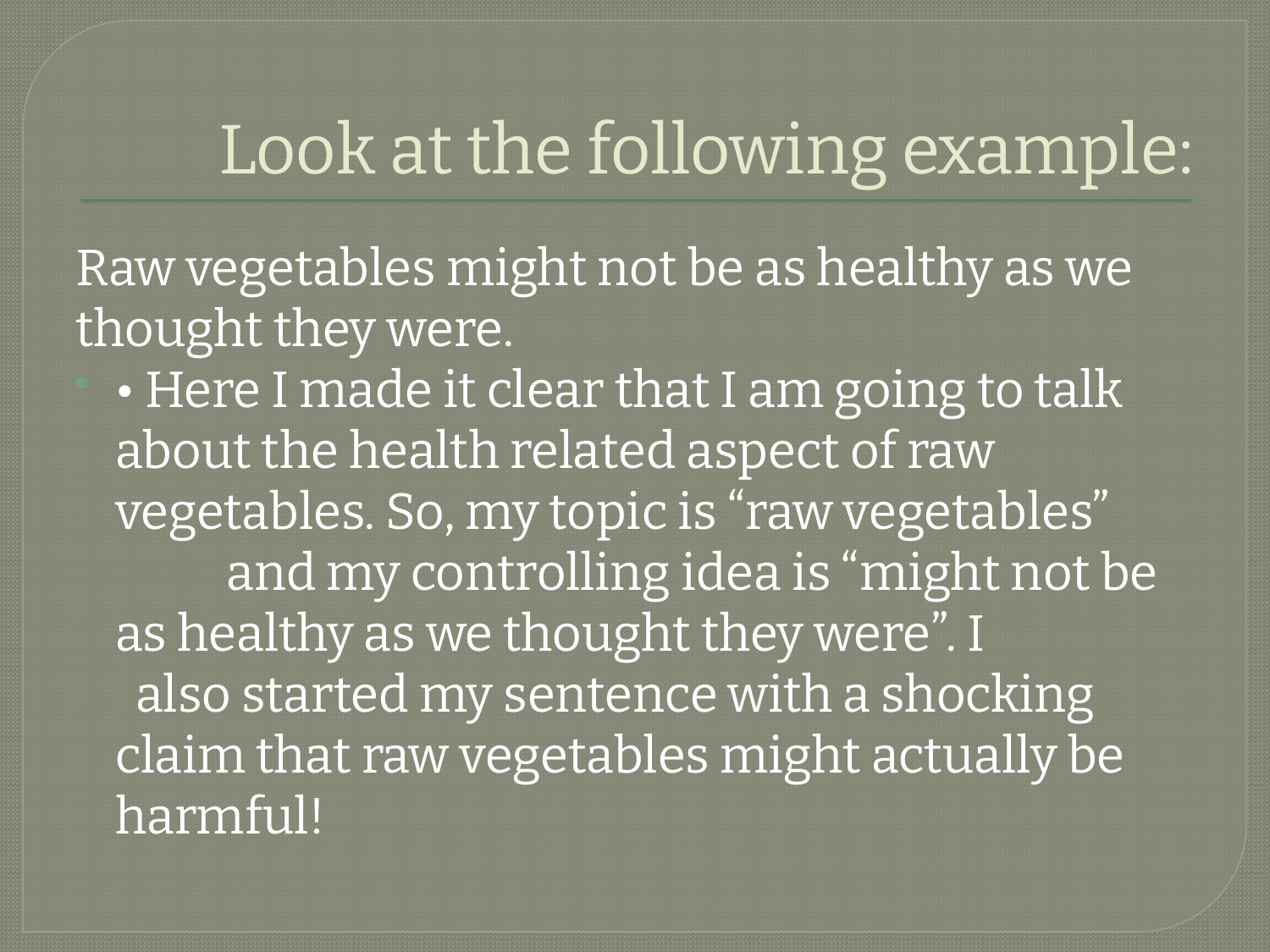

# Look at the following example:
Raw vegetables might not be as healthy as we thought they were.
• Here I made it clear that I am going to talk about the health related aspect of raw vegetables. So, my topic is “raw vegetables”                    and my controlling idea is “might not be as healthy as we thought they were”. I                       also started my sentence with a shocking claim that raw vegetables might actually be harmful!